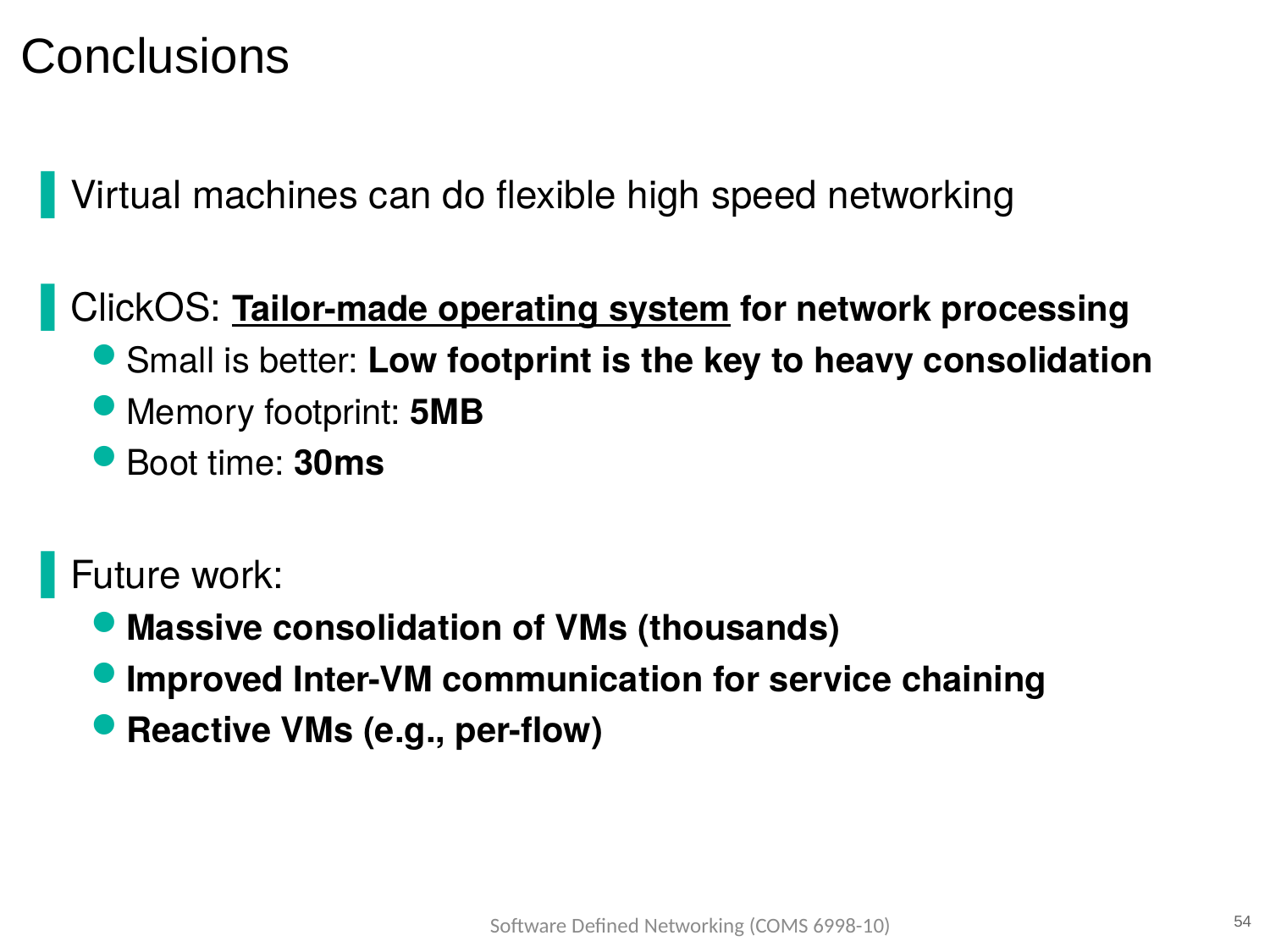

Conclusions
Virtual machines can do flexible high speed networking

ClickOS: Tailor-made operating system for network processing
Small is better: Low footprint is the key to heavy consolidation
Memory footprint: 5MB
Boot time: 30ms
Future work:
Massive consolidation of VMs (thousands)
Improved Inter-VM communication for service chaining
Reactive VMs (e.g., per-flow)

Software Defined Networking (COMS 6998-10)
54